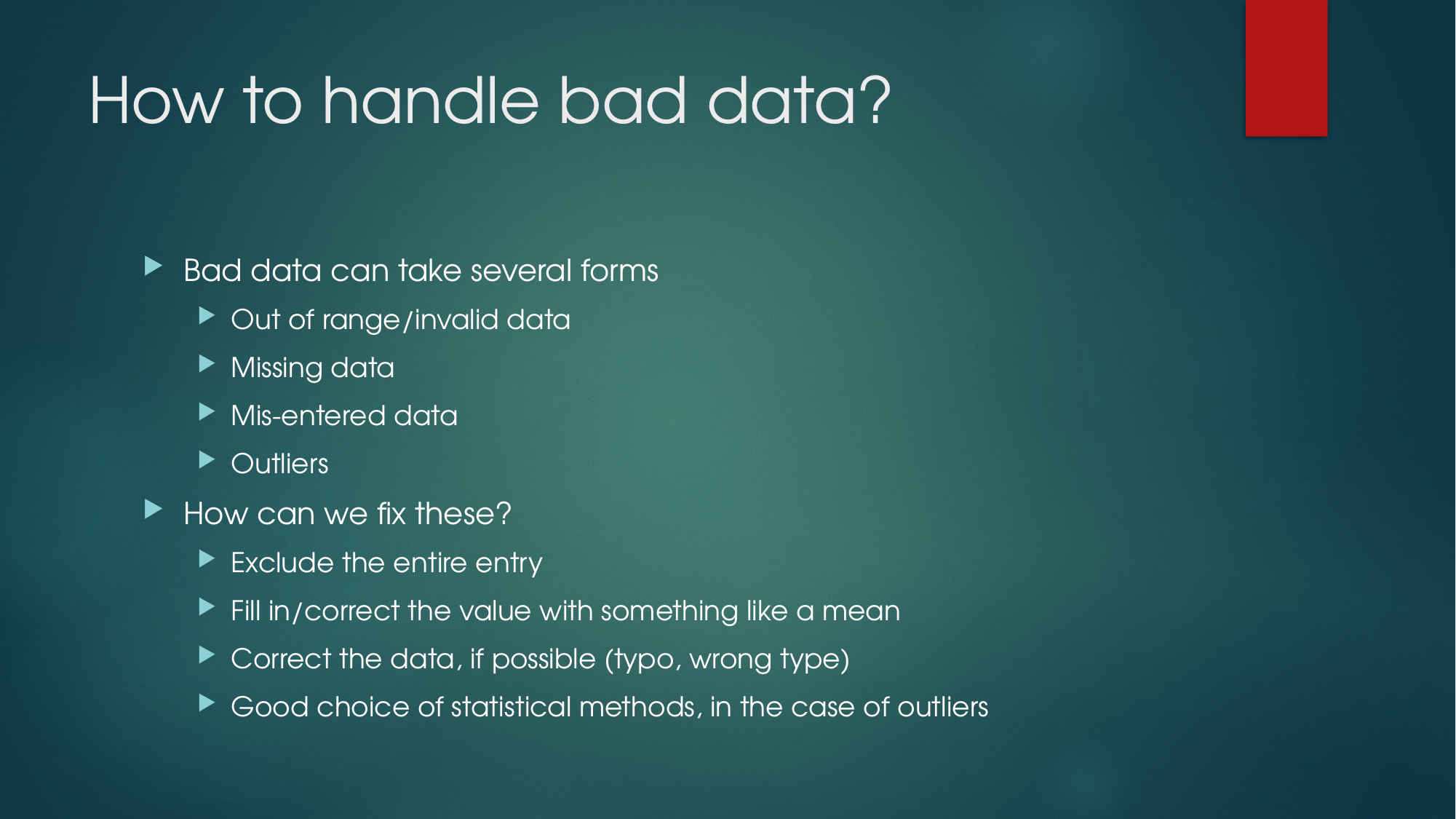

# How to handle bad data?
Bad data can take several forms
Out of range/invalid data
Missing data
Mis-entered data
Outliers
How can we fix these?
Exclude the entire entry
Fill in/correct the value with something like a mean
Correct the data, if possible (typo, wrong type)
Good choice of statistical methods, in the case of outliers